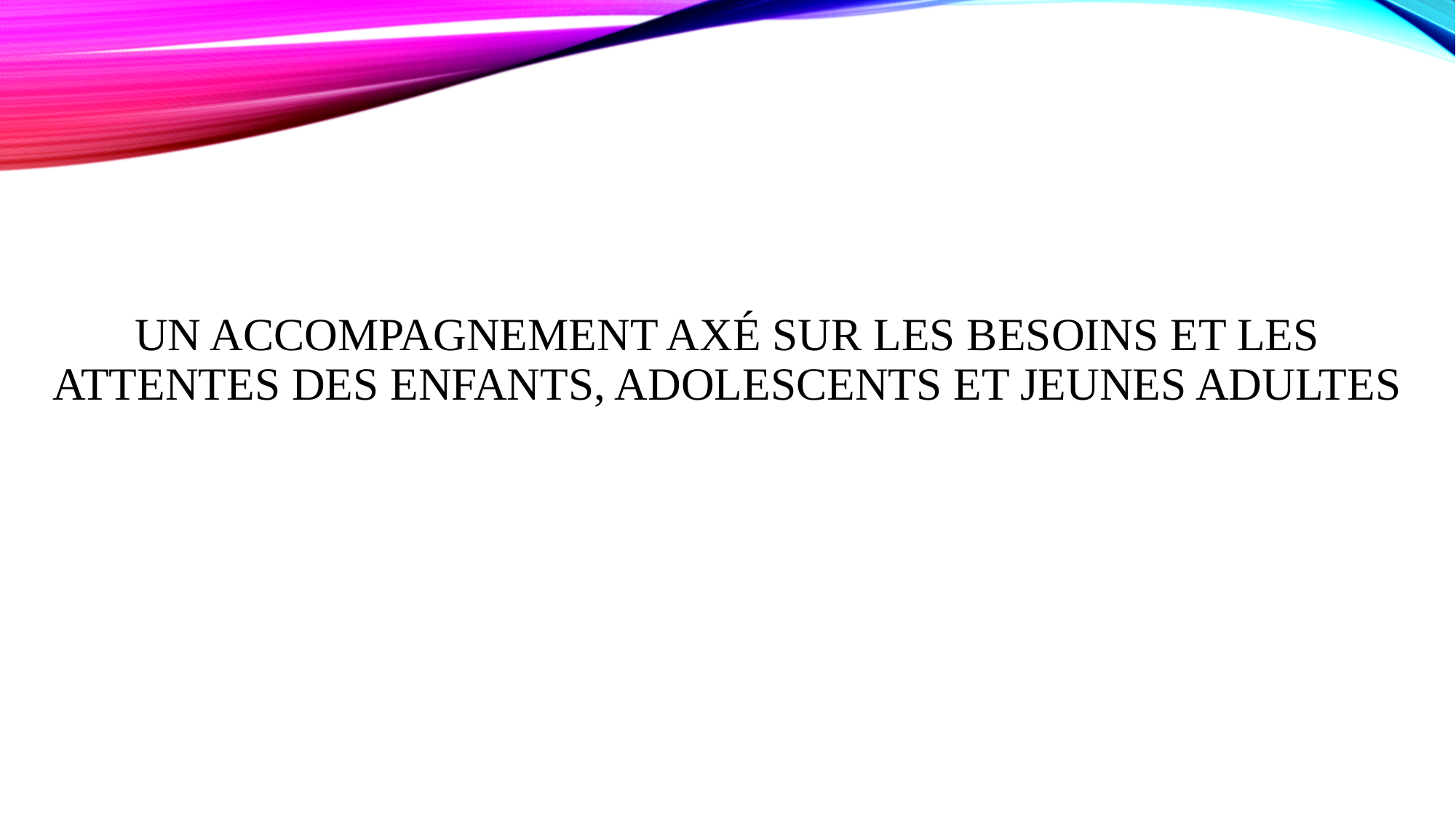

# Un accompagnement axé sur les besoins et les attentes des enfants, adolescents et jeunes adultes